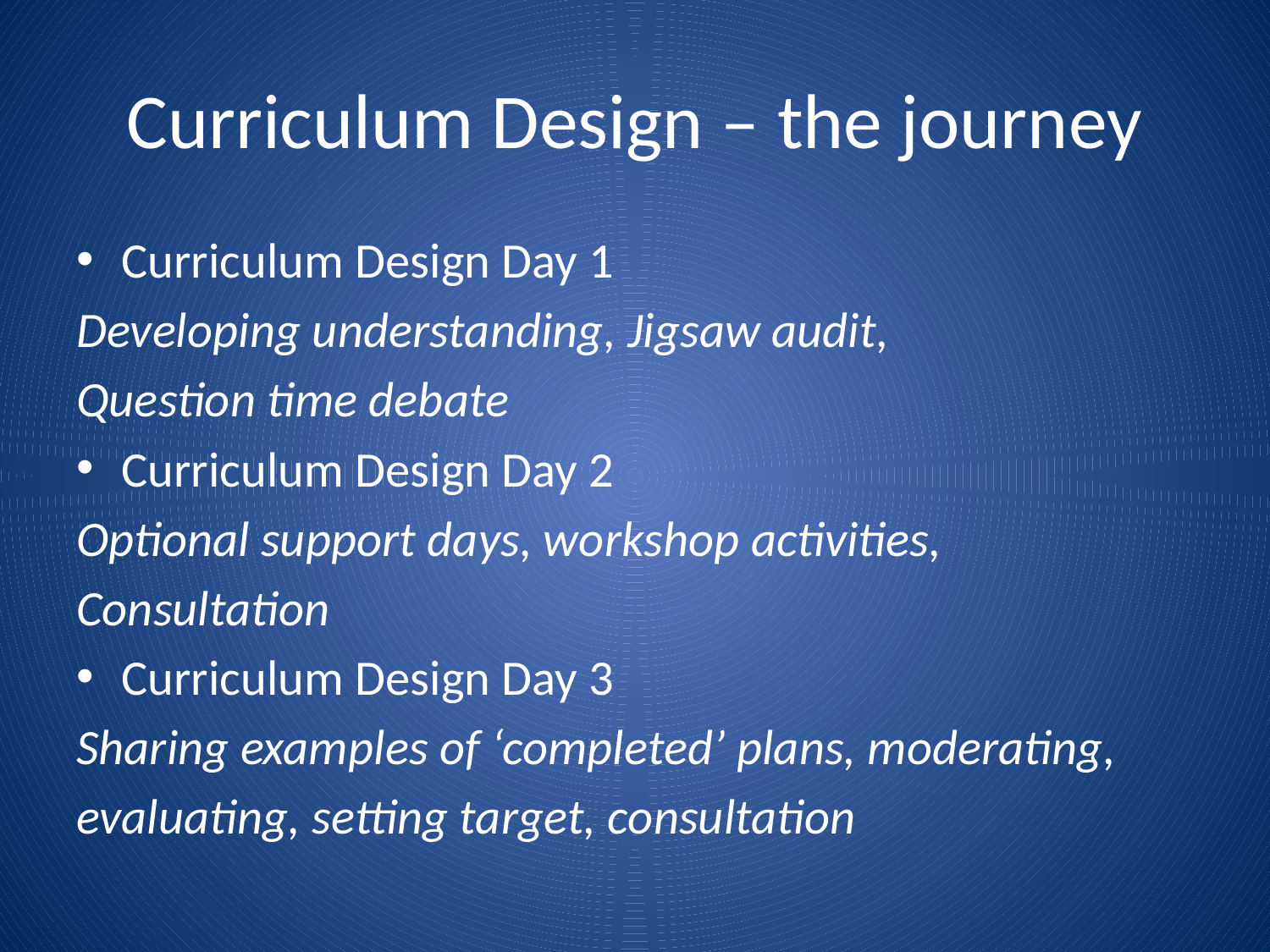

# Curriculum Design – the journey
Curriculum Design Day 1
Developing understanding, Jigsaw audit,
Question time debate
Curriculum Design Day 2
Optional support days, workshop activities,
Consultation
Curriculum Design Day 3
Sharing examples of ‘completed’ plans, moderating,
evaluating, setting target, consultation